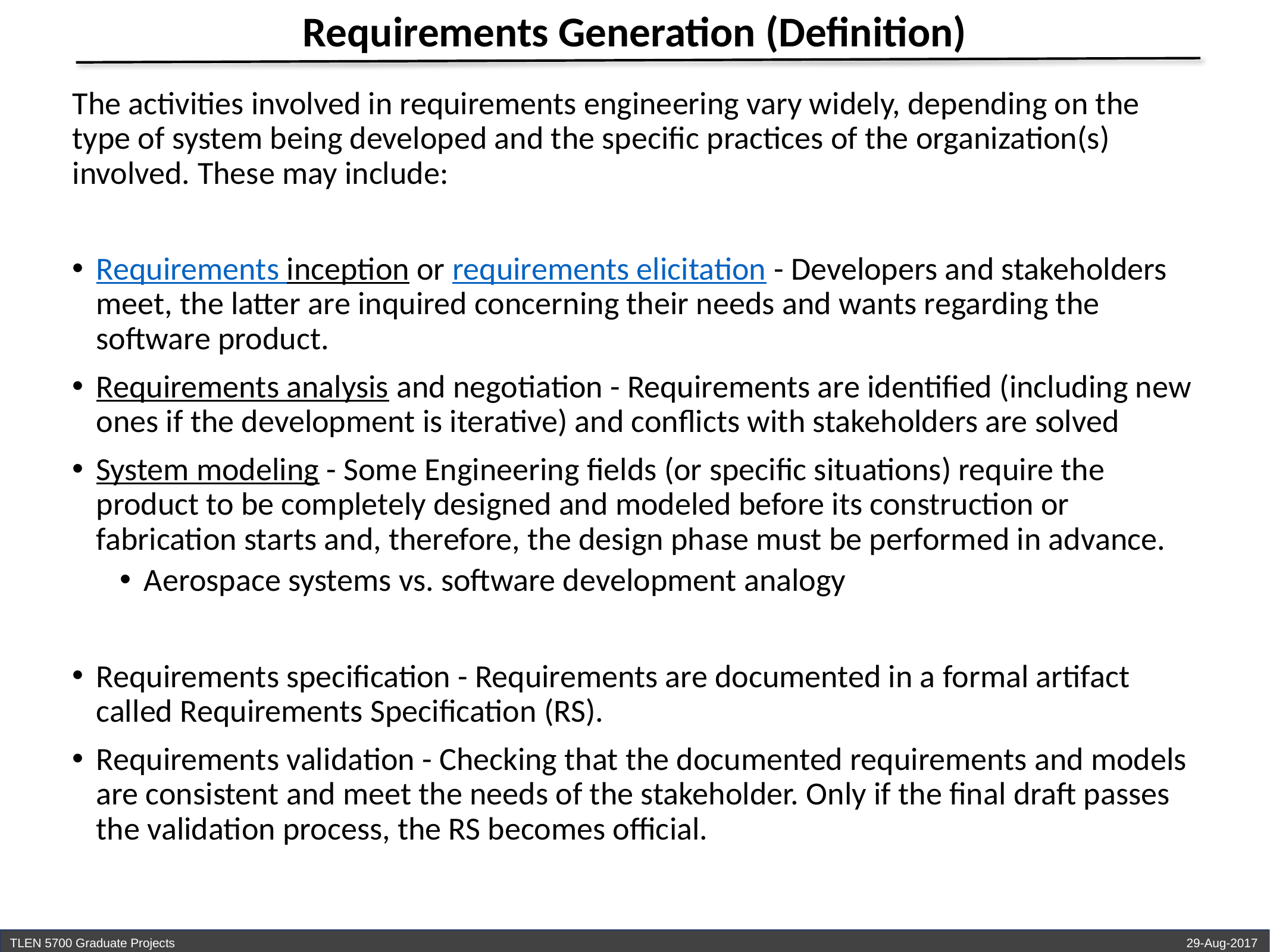

Requirements Generation (Definition)
The activities involved in requirements engineering vary widely, depending on the type of system being developed and the specific practices of the organization(s) involved. These may include:

Requirements inception or requirements elicitation - Developers and stakeholders meet, the latter are inquired concerning their needs and wants regarding the software product.
Requirements analysis and negotiation - Requirements are identified (including new ones if the development is iterative) and conflicts with stakeholders are solved
System modeling - Some Engineering fields (or specific situations) require the product to be completely designed and modeled before its construction or fabrication starts and, therefore, the design phase must be performed in advance.
Aerospace systems vs. software development analogy

Requirements specification - Requirements are documented in a formal artifact called Requirements Specification (RS).
Requirements validation - Checking that the documented requirements and models are consistent and meet the needs of the stakeholder. Only if the final draft passes the validation process, the RS becomes official.